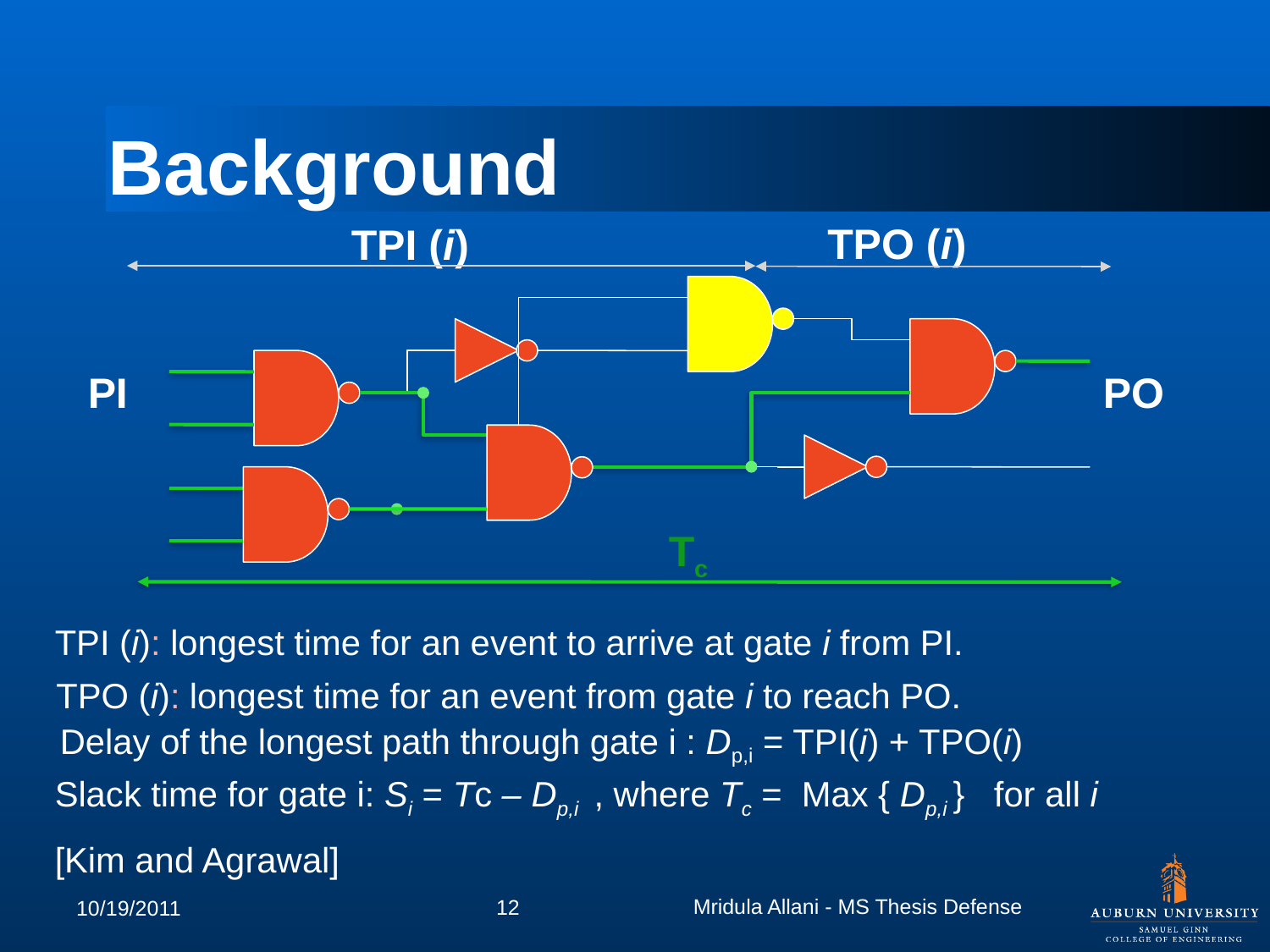

# Background
TPO (i)
TPI (i)

PI
PO

Tc
TPI (i): longest time for an event to arrive at gate i from PI.
TPO (i): longest time for an event from gate i to reach PO.
Delay of the longest path through gate i : Dp,i = TPI(i) + TPO(i)
Slack time for gate i: Si = Tc – Dp,i  , where Tc =  Max { Dp,i }   for all i
[Kim and Agrawal]
Mridula Allani - MS Thesis Defense
12
10/19/2011